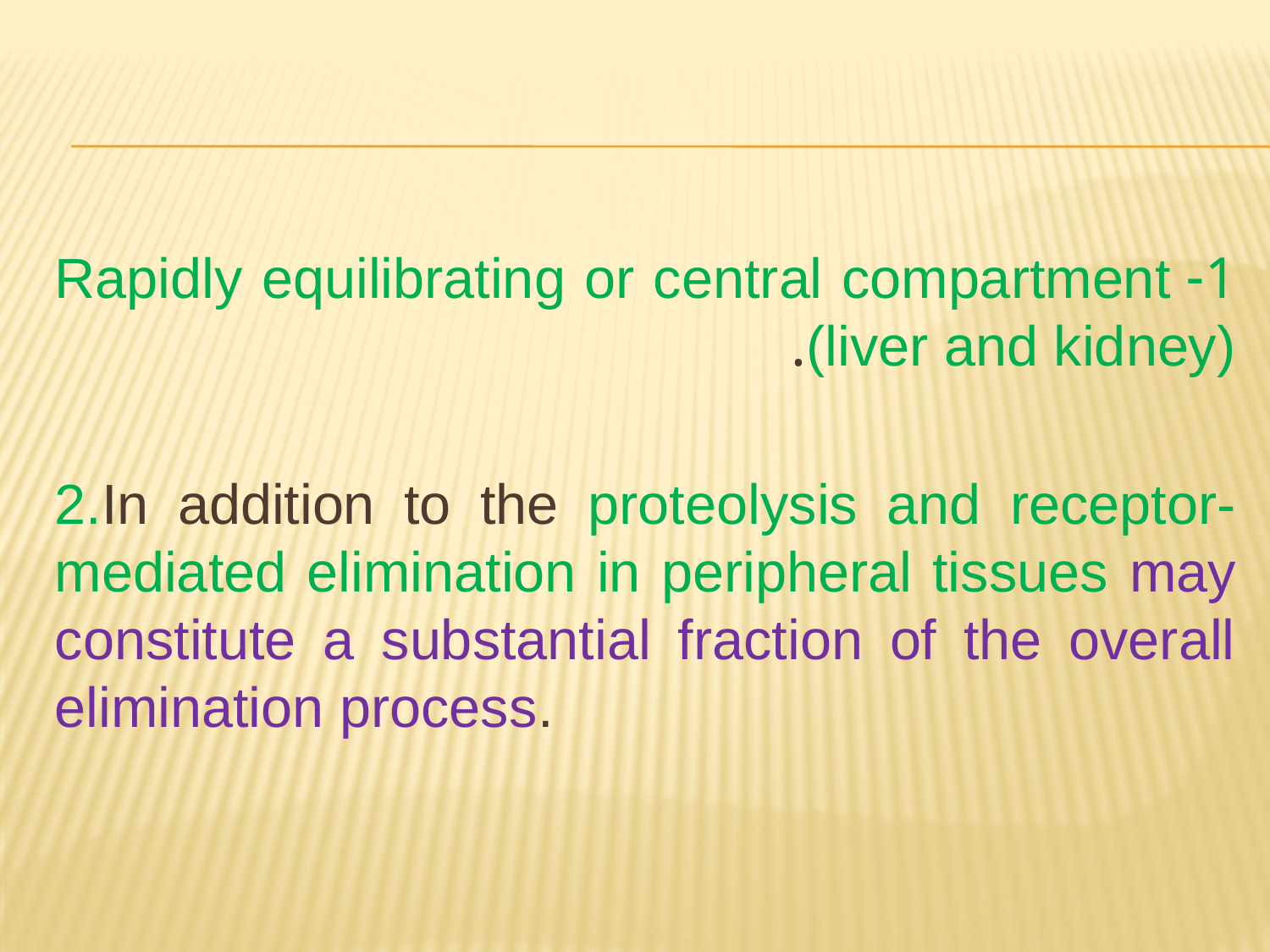

#
1- Rapidly equilibrating or central compartment (liver and kidney).

2.In addition to the proteolysis and receptor-mediated elimination in peripheral tissues may constitute a substantial fraction of the overall elimination process.